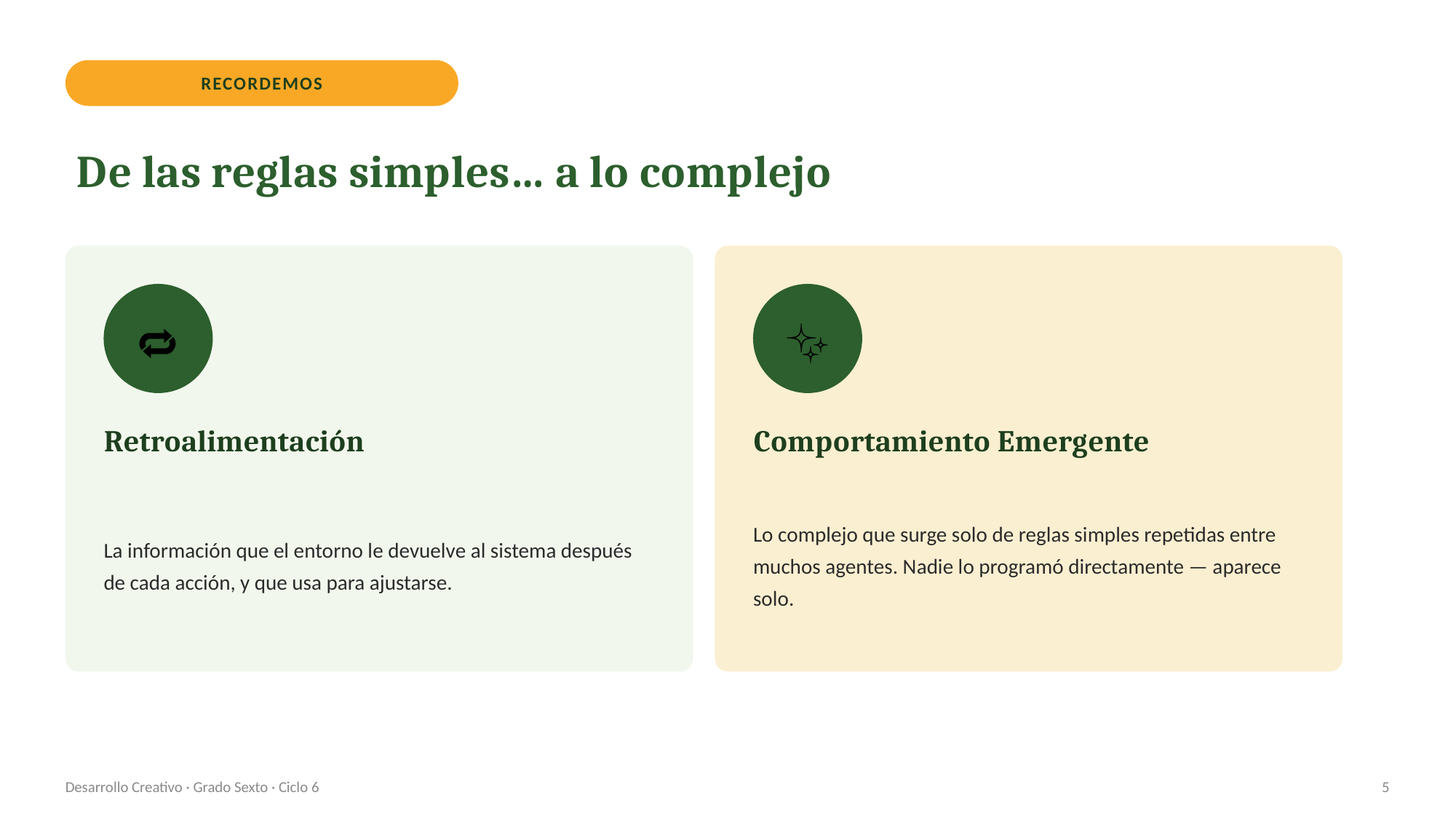

RECORDEMOS
De las reglas simples… a lo complejo

🔁

✨
Retroalimentación
Comportamiento Emergente
La información que el entorno le devuelve al sistema después de cada acción, y que usa para ajustarse.
Lo complejo que surge solo de reglas simples repetidas entre muchos agentes. Nadie lo programó directamente — aparece solo.
Desarrollo Creativo · Grado Sexto · Ciclo 6
5